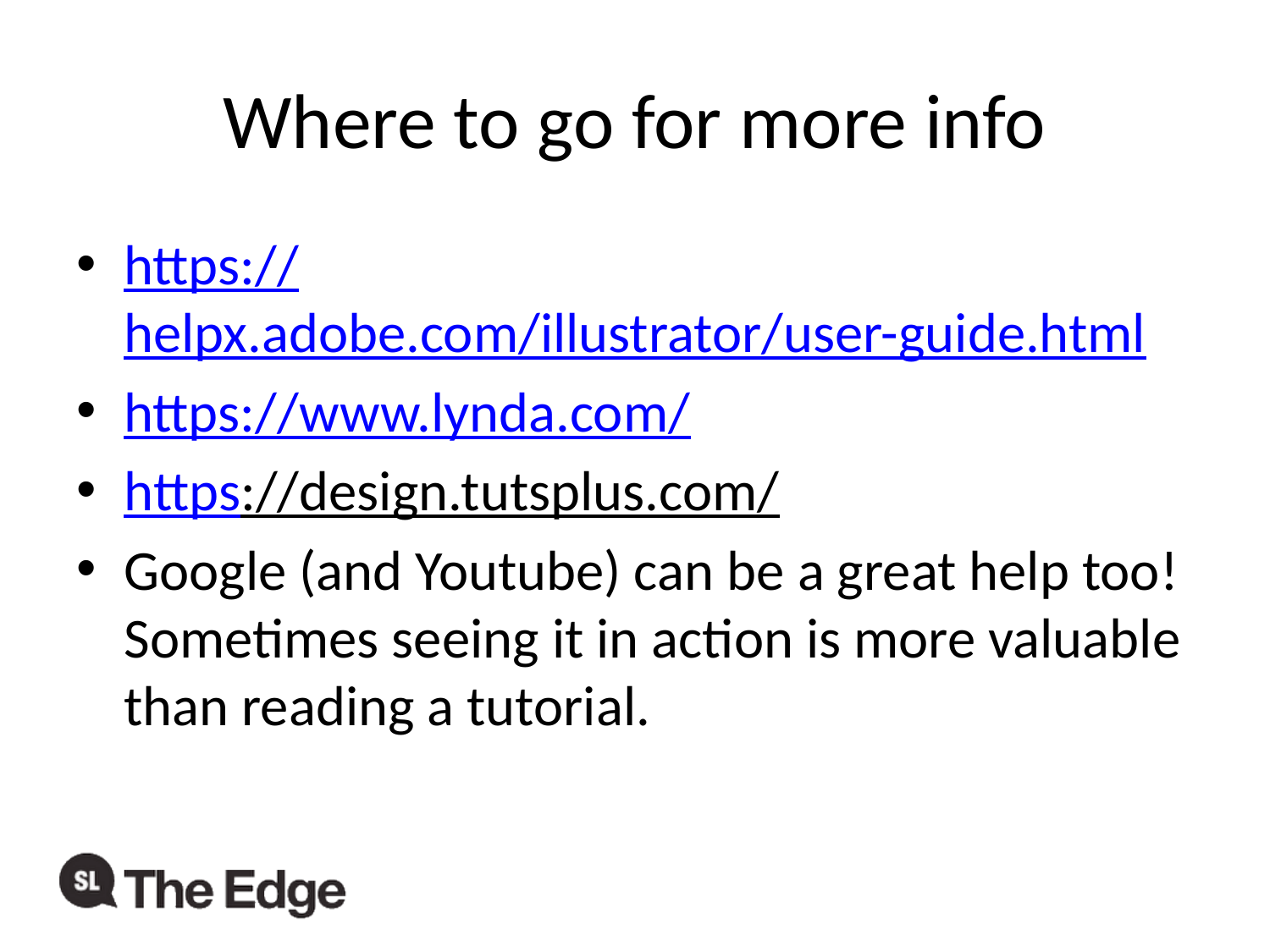

# Where to go for more info
https://helpx.adobe.com/illustrator/user-guide.html
https://www.lynda.com/
https://design.tutsplus.com/
Google (and Youtube) can be a great help too! Sometimes seeing it in action is more valuable than reading a tutorial.